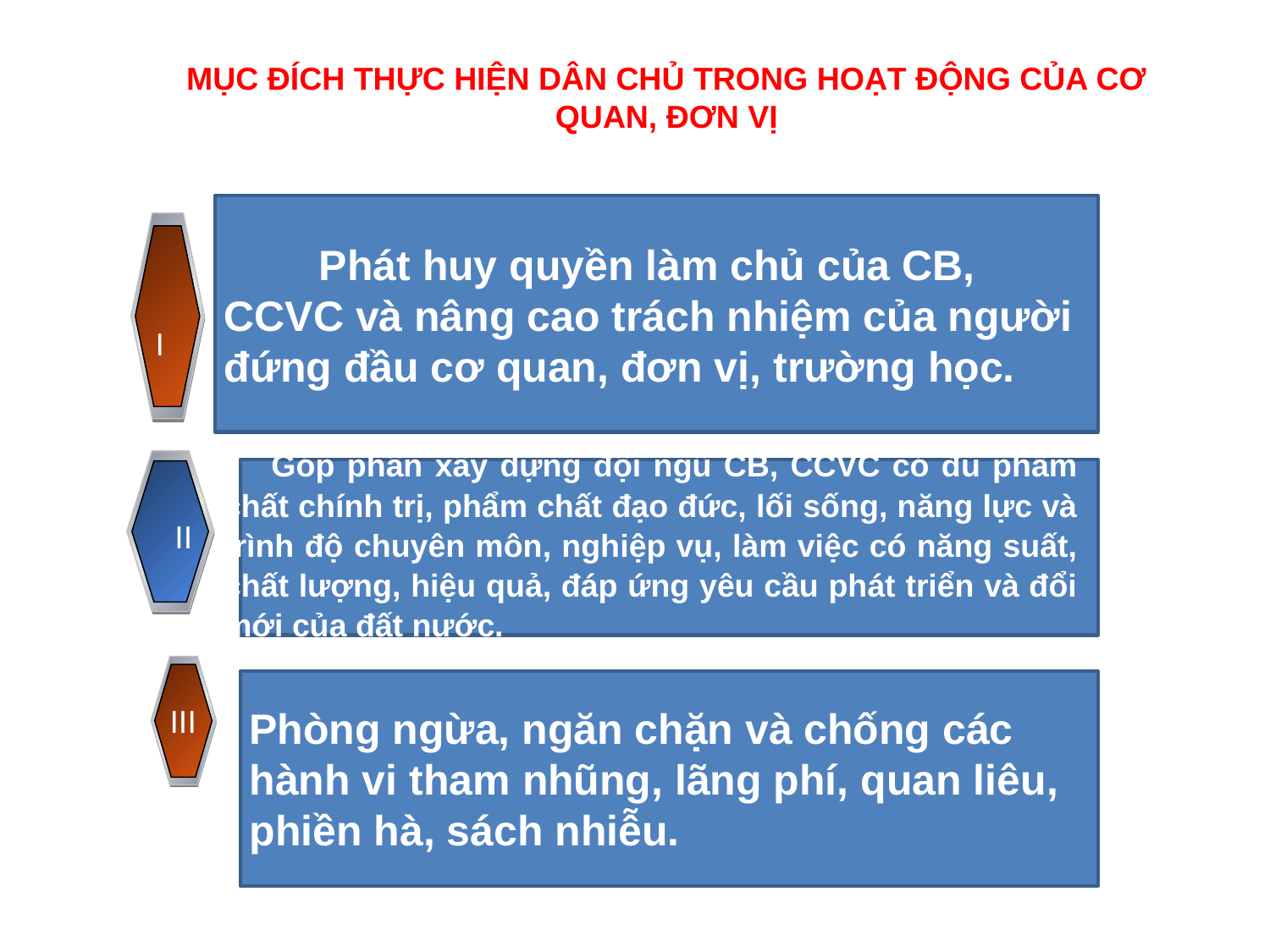

MỤC ĐÍCH THỰC HIỆN DÂN CHỦ TRONG HOẠT ĐỘNG CỦA CƠ QUAN, ĐƠN VỊ
PHẦN I
        Phát huy quyền làm chủ của CB, CCVC và nâng cao trách nhiệm của người đứng đầu cơ quan, đơn vị, trường học.

Phát huy quyền làm chủ của cán bộ, viên chức và nâng cao trách nhiệm của người đứng đầu cơ quan, đơn vị, trường học.
I
Góp phần xây dựng đội ngũ CB, CCVC có đủ phẩm chất chính trị, phẩm chất đạo đức, lối sống, năng lực và trình độ chuyên môn, nghiệp vụ, làm việc có năng suất, chất lượng, hiệu quả, đáp ứng yêu cầu phát triển và đổi mới của đất nước.

II

Phòng ngừa, ngăn chặn và chống các hành vi tham nhũng, lãng phí, quan liêu, phiền hà, sách nhiễu.
III